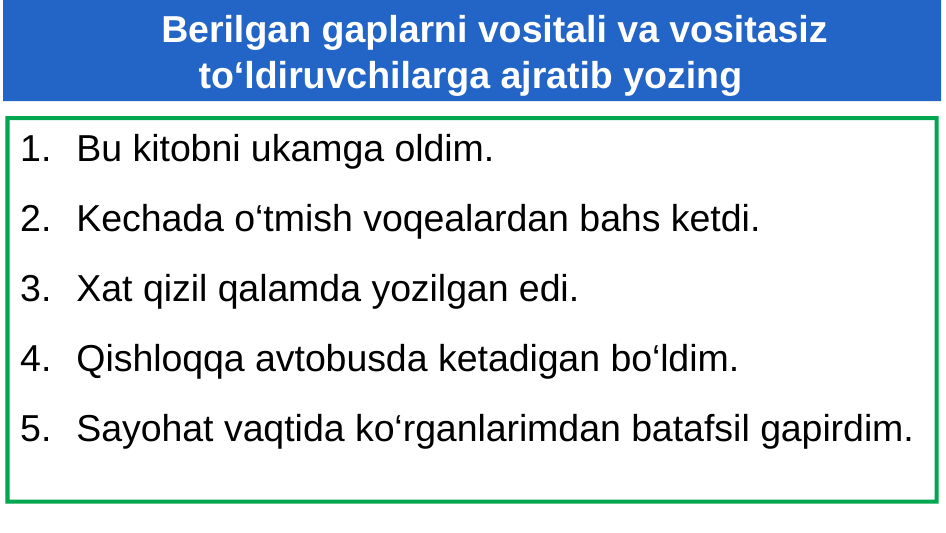

# Berilgan gaplarni vositali va vositasiz to‘ldiruvchilarga ajratib yozing

Bu kitobni ukamga oldim.
Kechada o‘tmish voqealardan bahs ketdi.
Xat qizil qalamda yozilgan edi.
Qishloqqa avtobusda ketadigan bo‘ldim.
Sayohat vaqtida ko‘rganlarimdan batafsil gapirdim.